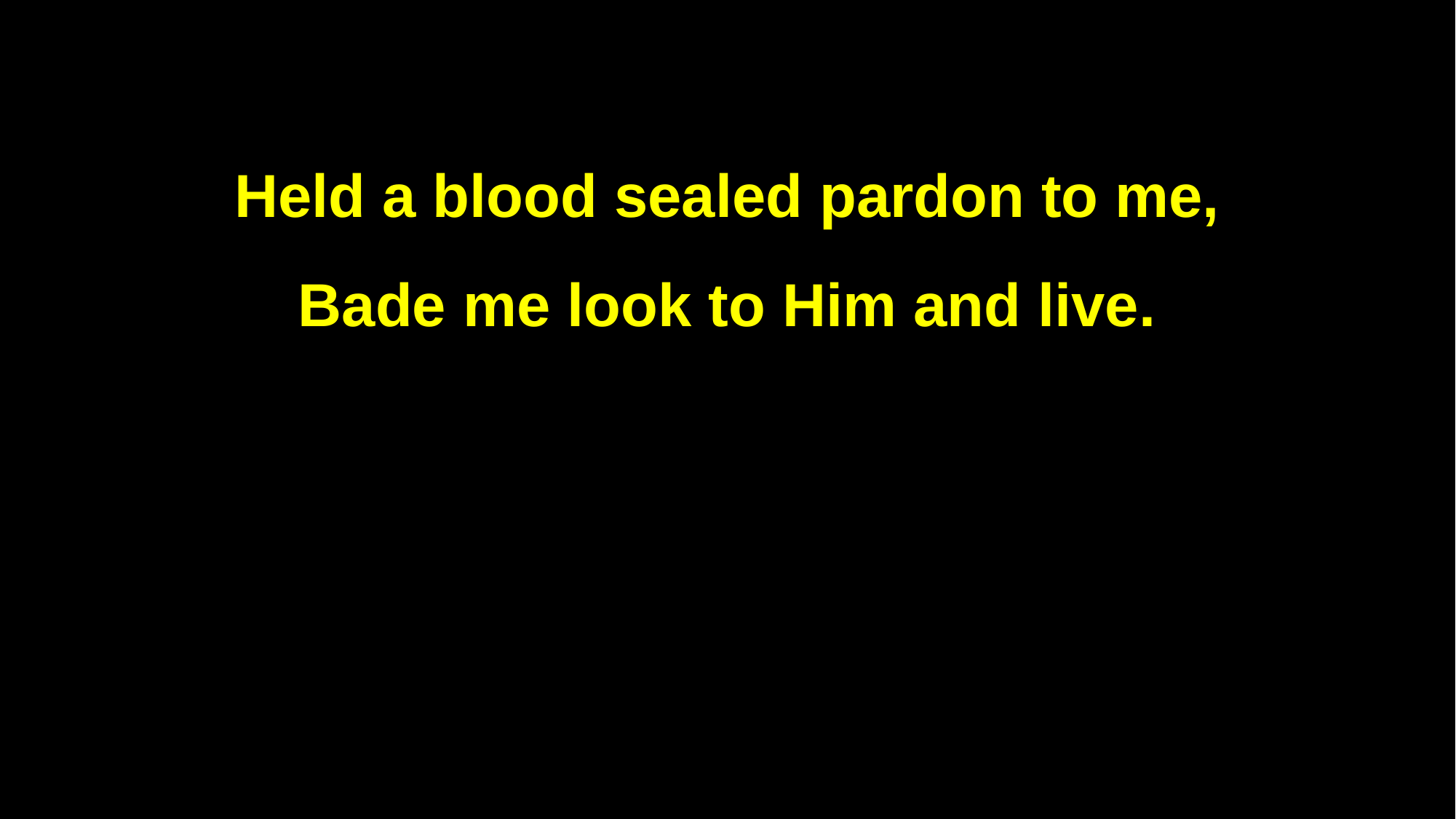

Held a blood sealed pardon to me,
Bade me look to Him and live.